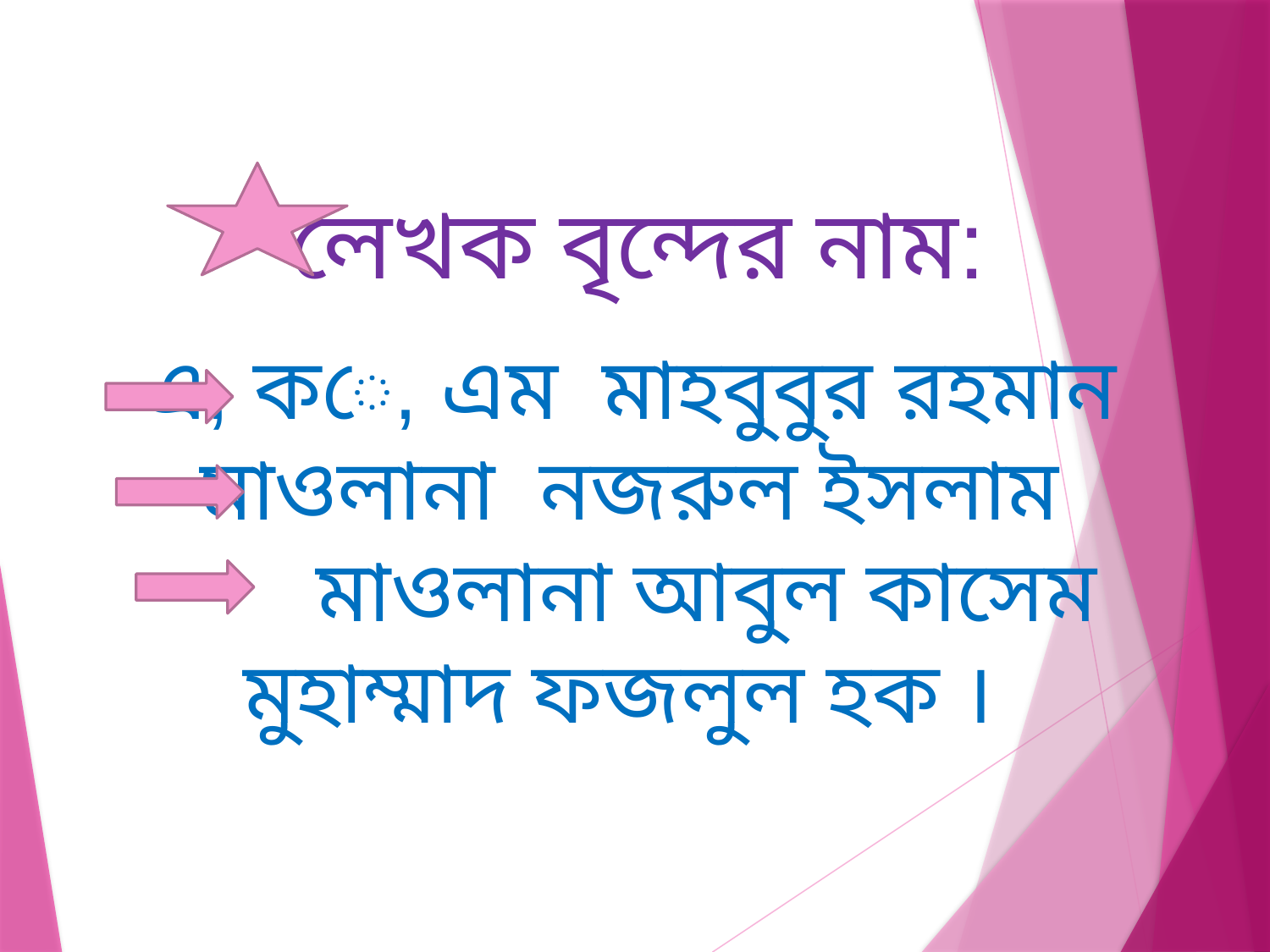

লেখক বৃন্দের নাম:
# এ, কে, এম  মাহবুবুর রহমান মাওলানা  নজরুল ইসলাম মাওলানা আবুল কাসেম মুহাম্মাদ ফজলুল হক ।